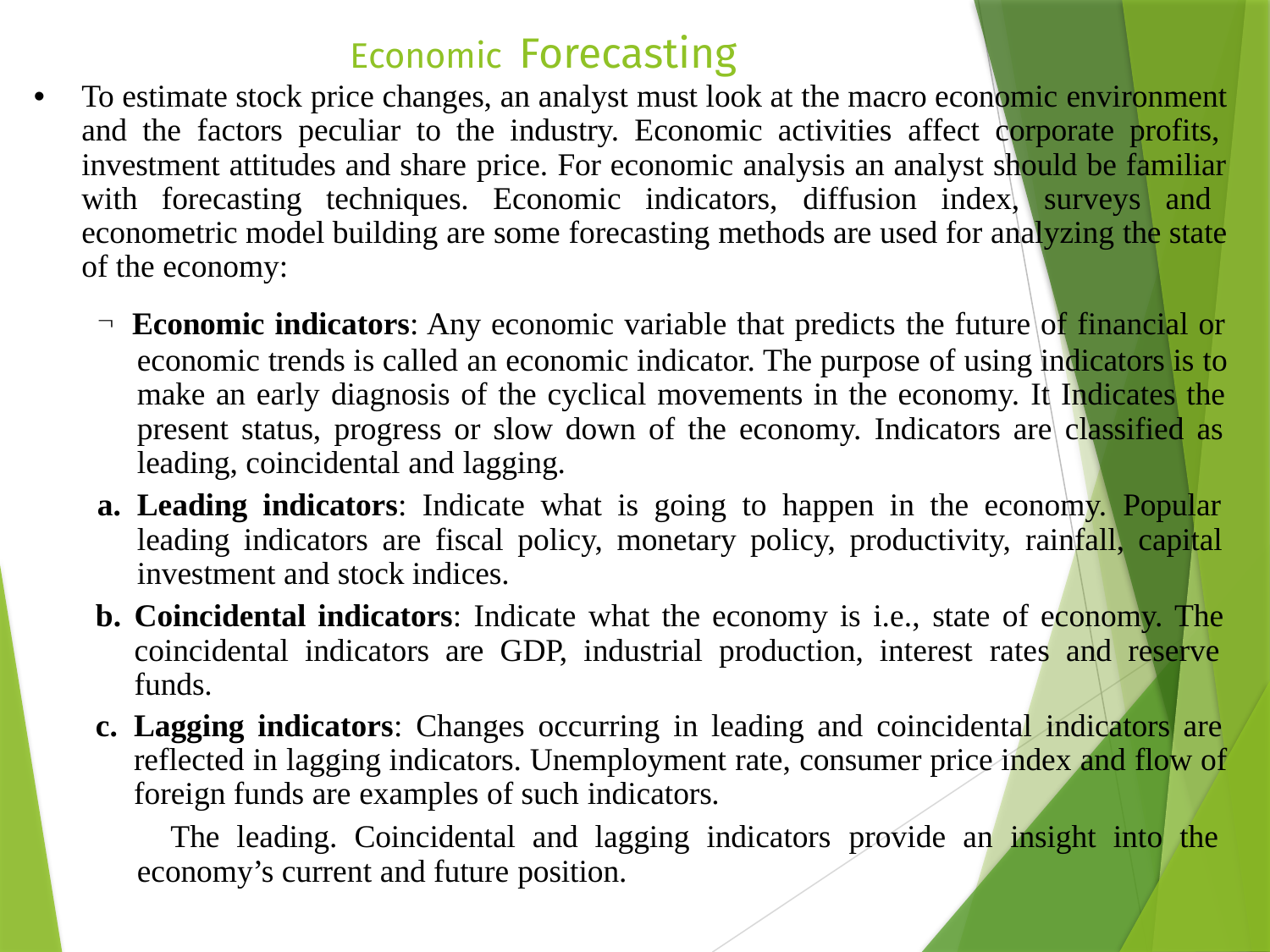

# Economic Forecasting
•
To estimate stock price changes, an analyst must look at the macro economic environment  and the factors peculiar to the industry. Economic activities affect corporate profits,  investment attitudes and share price. For economic analysis an analyst should be familiar  with forecasting techniques. Economic indicators, diffusion index, surveys and  econometric model building are some forecasting methods are used for analyzing the state  of the economy:
¬ Economic indicators: Any economic variable that predicts the future of financial or  economic trends is called an economic indicator. The purpose of using indicators is to  make an early diagnosis of the cyclical movements in the economy. It Indicates the  present status, progress or slow down of the economy. Indicators are classified as  leading, coincidental and lagging.
Leading indicators: Indicate what is going to happen in the economy. Popular  leading indicators are fiscal policy, monetary policy, productivity, rainfall, capital  investment and stock indices.
Coincidental indicators: Indicate what the economy is i.e., state of economy. The  coincidental indicators are GDP, industrial production, interest rates and reserve  funds.
Lagging indicators: Changes occurring in leading and coincidental indicators are  reflected in lagging indicators. Unemployment rate, consumer price index and flow of  foreign funds are examples of such indicators.
The leading. Coincidental and lagging indicators provide an insight into the  economy’s current and future position.